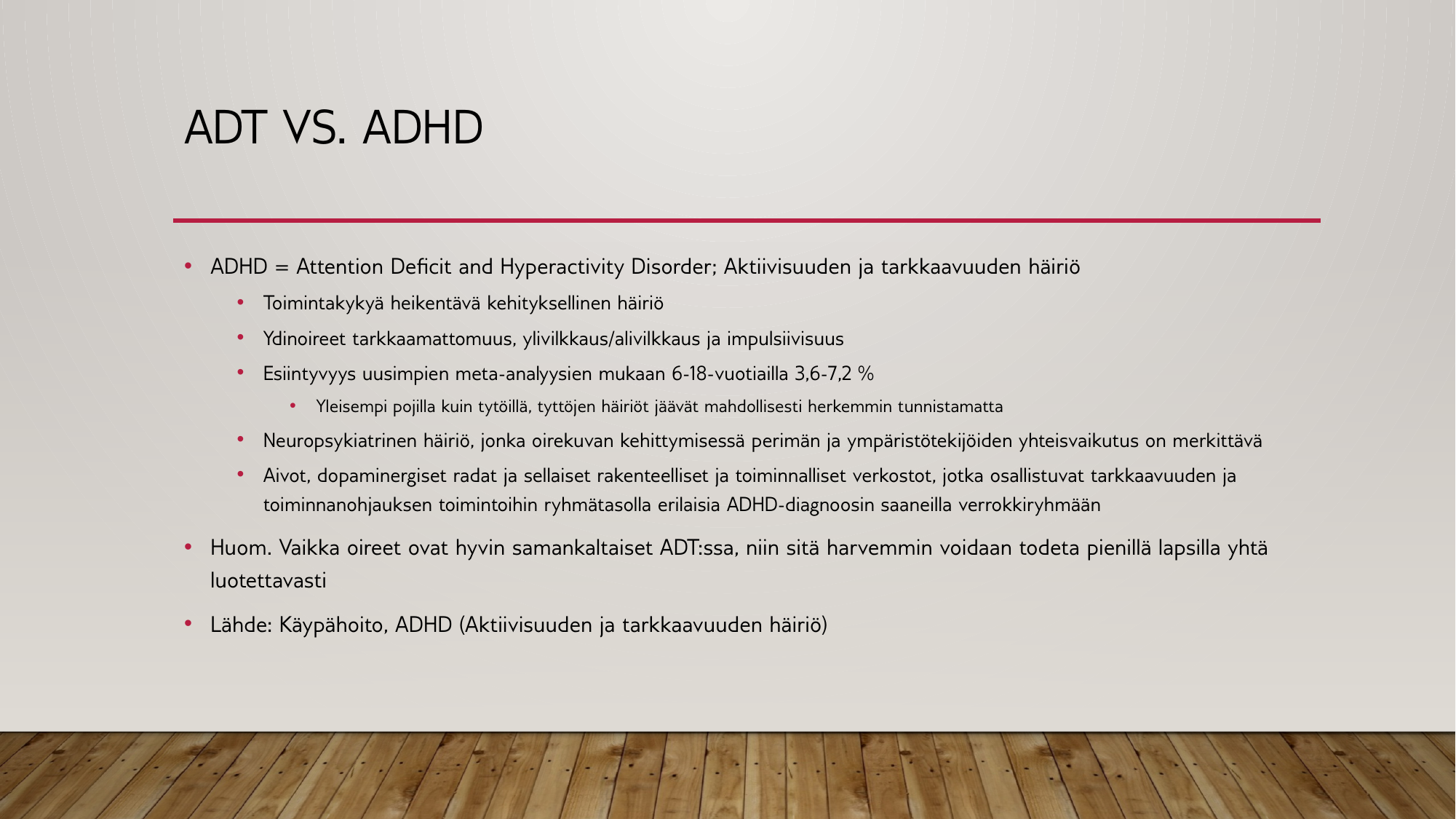

# Adt vs. adhd
ADHD = Attention Deficit and Hyperactivity Disorder; Aktiivisuuden ja tarkkaavuuden häiriö
Toimintakykyä heikentävä kehityksellinen häiriö
Ydinoireet tarkkaamattomuus, ylivilkkaus/alivilkkaus ja impulsiivisuus
Esiintyvyys uusimpien meta-analyysien mukaan 6-18-vuotiailla 3,6-7,2 %
Yleisempi pojilla kuin tytöillä, tyttöjen häiriöt jäävät mahdollisesti herkemmin tunnistamatta
Neuropsykiatrinen häiriö, jonka oirekuvan kehittymisessä perimän ja ympäristötekijöiden yhteisvaikutus on merkittävä
Aivot, dopaminergiset radat ja sellaiset rakenteelliset ja toiminnalliset verkostot, jotka osallistuvat tarkkaavuuden ja toiminnanohjauksen toimintoihin ryhmätasolla erilaisia ADHD-diagnoosin saaneilla verrokkiryhmään
Huom. Vaikka oireet ovat hyvin samankaltaiset ADT:ssa, niin sitä harvemmin voidaan todeta pienillä lapsilla yhtä luotettavasti
Lähde: Käypähoito, ADHD (Aktiivisuuden ja tarkkaavuuden häiriö)